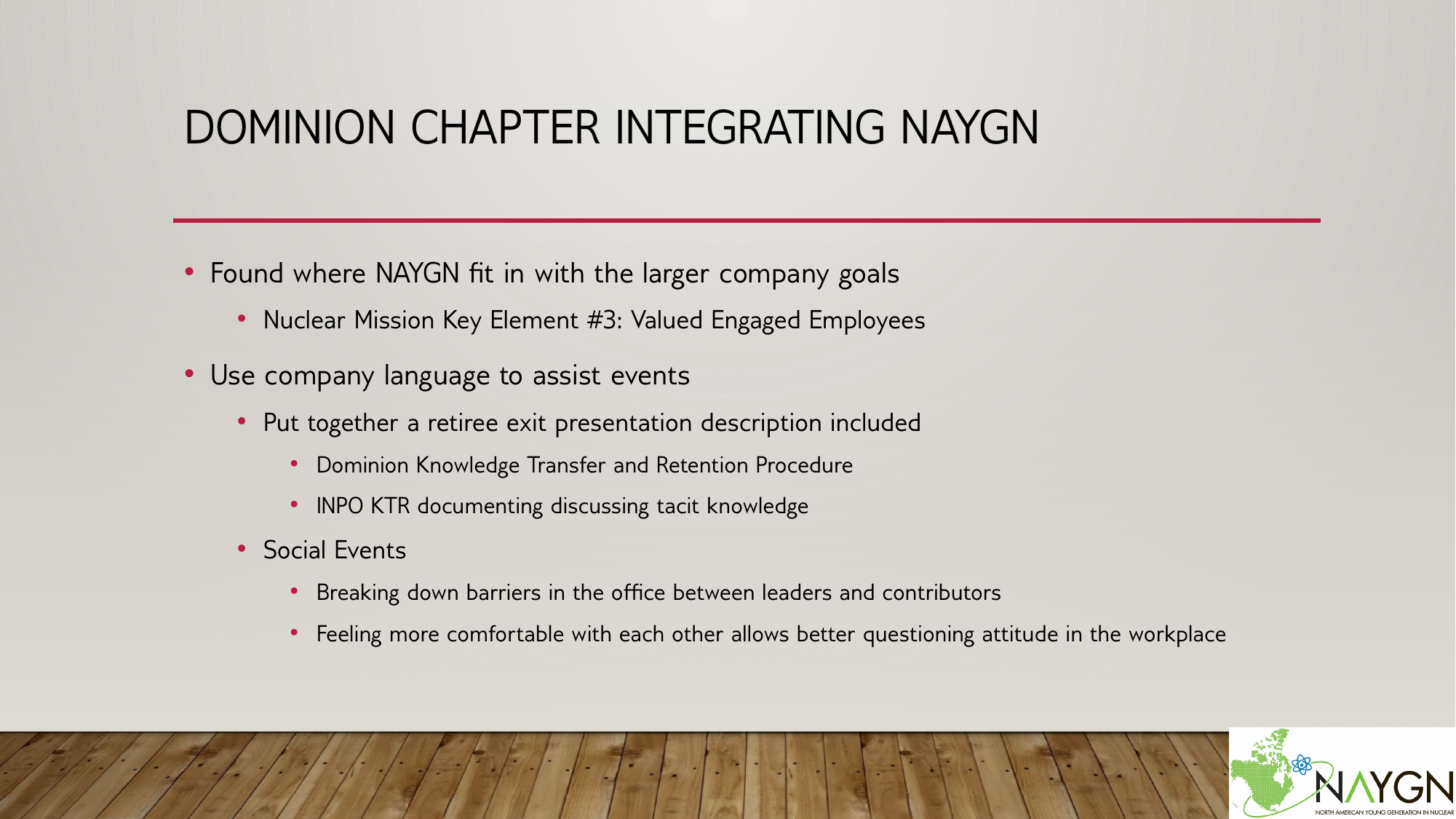

# Dominion Chapter Integrating NAYGN
Found where NAYGN fit in with the larger company goals
Nuclear Mission Key Element #3: Valued Engaged Employees
Use company language to assist events
Put together a retiree exit presentation description included
Dominion Knowledge Transfer and Retention Procedure
INPO KTR documenting discussing tacit knowledge
Social Events
Breaking down barriers in the office between leaders and contributors
Feeling more comfortable with each other allows better questioning attitude in the workplace